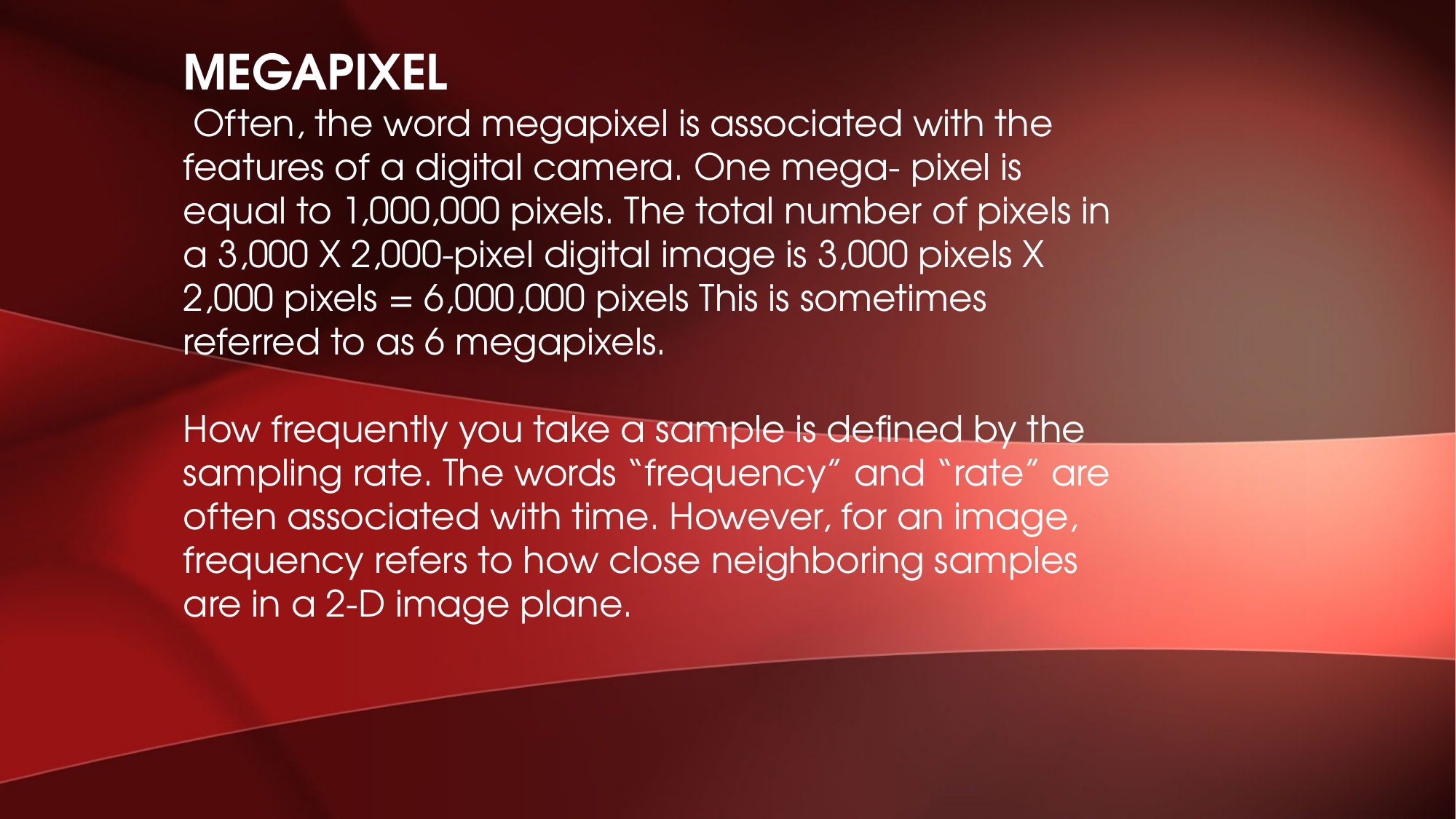

MEGAPIXEL
 Often, the word megapixel is associated with the features of a digital camera. One mega- pixel is equal to 1,000,000 pixels. The total number of pixels in a 3,000 X 2,000-pixel digital image is 3,000 pixels X 2,000 pixels = 6,000,000 pixels This is sometimes referred to as 6 megapixels.

How frequently you take a sample is defined by the sampling rate. The words “frequency” and “rate” are often associated with time. However, for an image, frequency refers to how close neighboring samples are in a 2-D image plane.